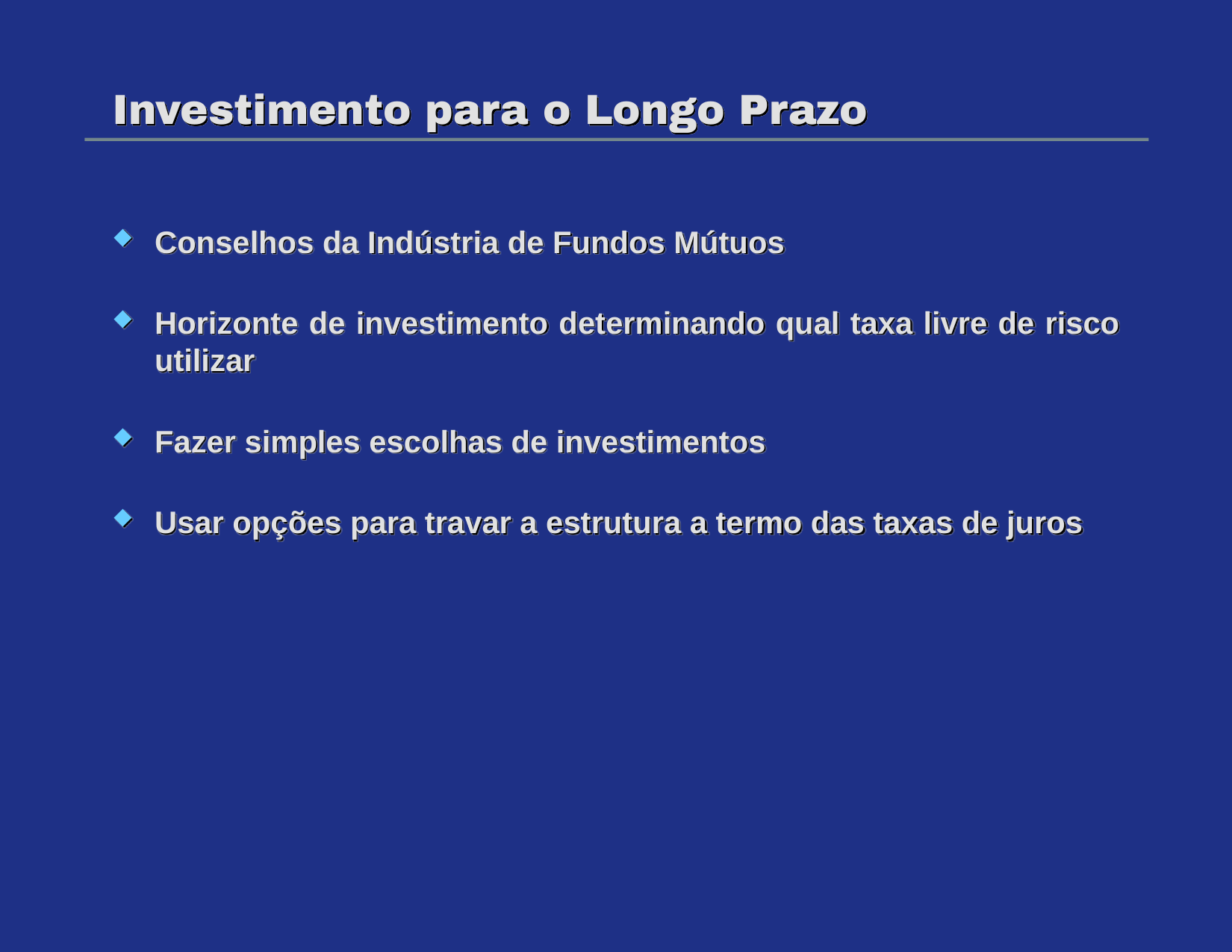

# Investimento para o Longo Prazo
Conselhos da Indústria de Fundos Mútuos
Horizonte de investimento determinando qual taxa livre de risco utilizar
Fazer simples escolhas de investimentos
Usar opções para travar a estrutura a termo das taxas de juros